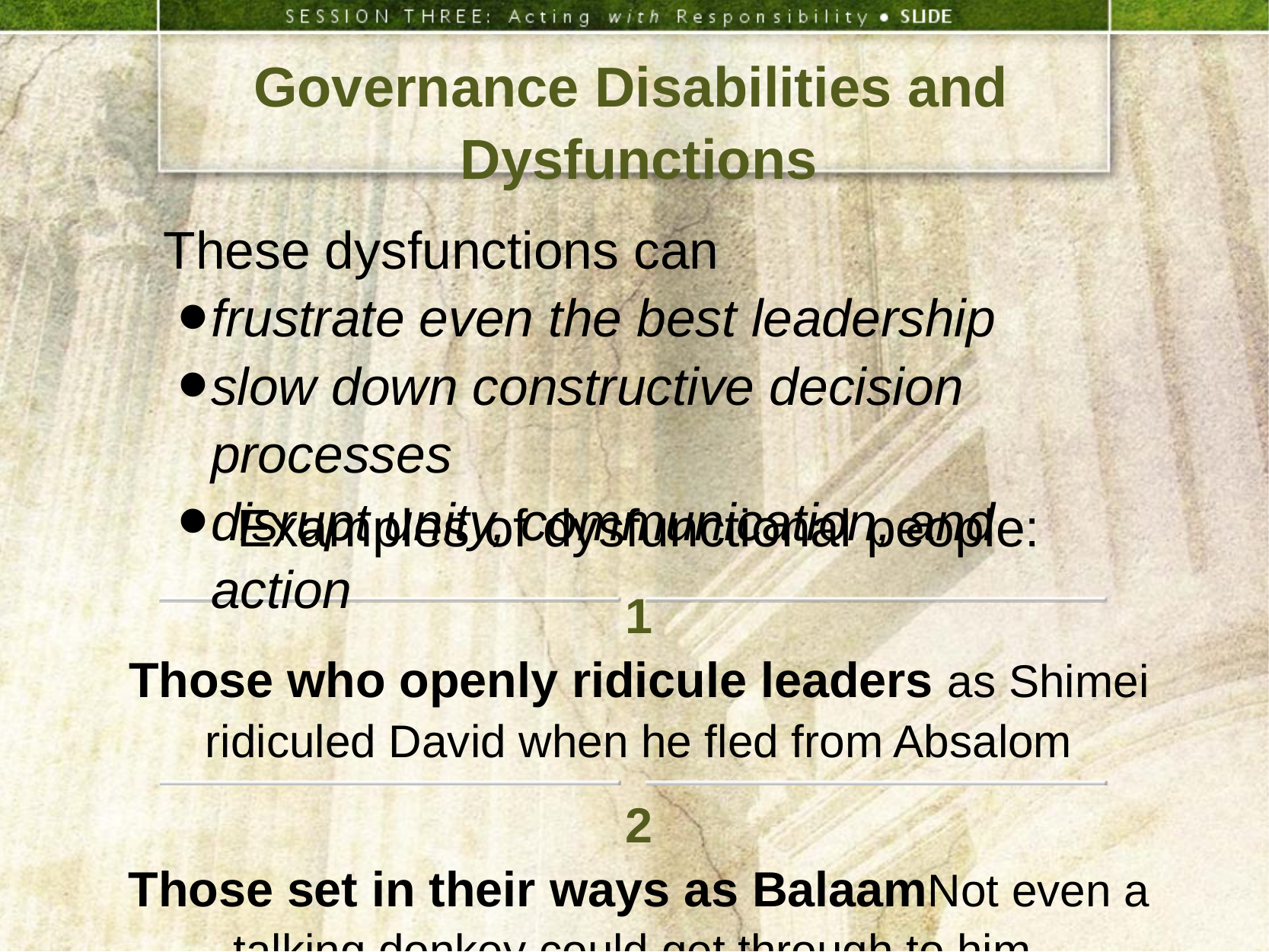

Governance Disabilities and
Dysfunctions
These dysfunctions can
frustrate even the best leadership
slow down constructive decision processes
disrupt unity, communication, and action
Examples of dysfunctional people:
1
Those who openly ridicule leaders as Shimei ridiculed David when he fled from Absalom
2
Those set in their ways as BalaamNot even a talking donkey could get through to him.